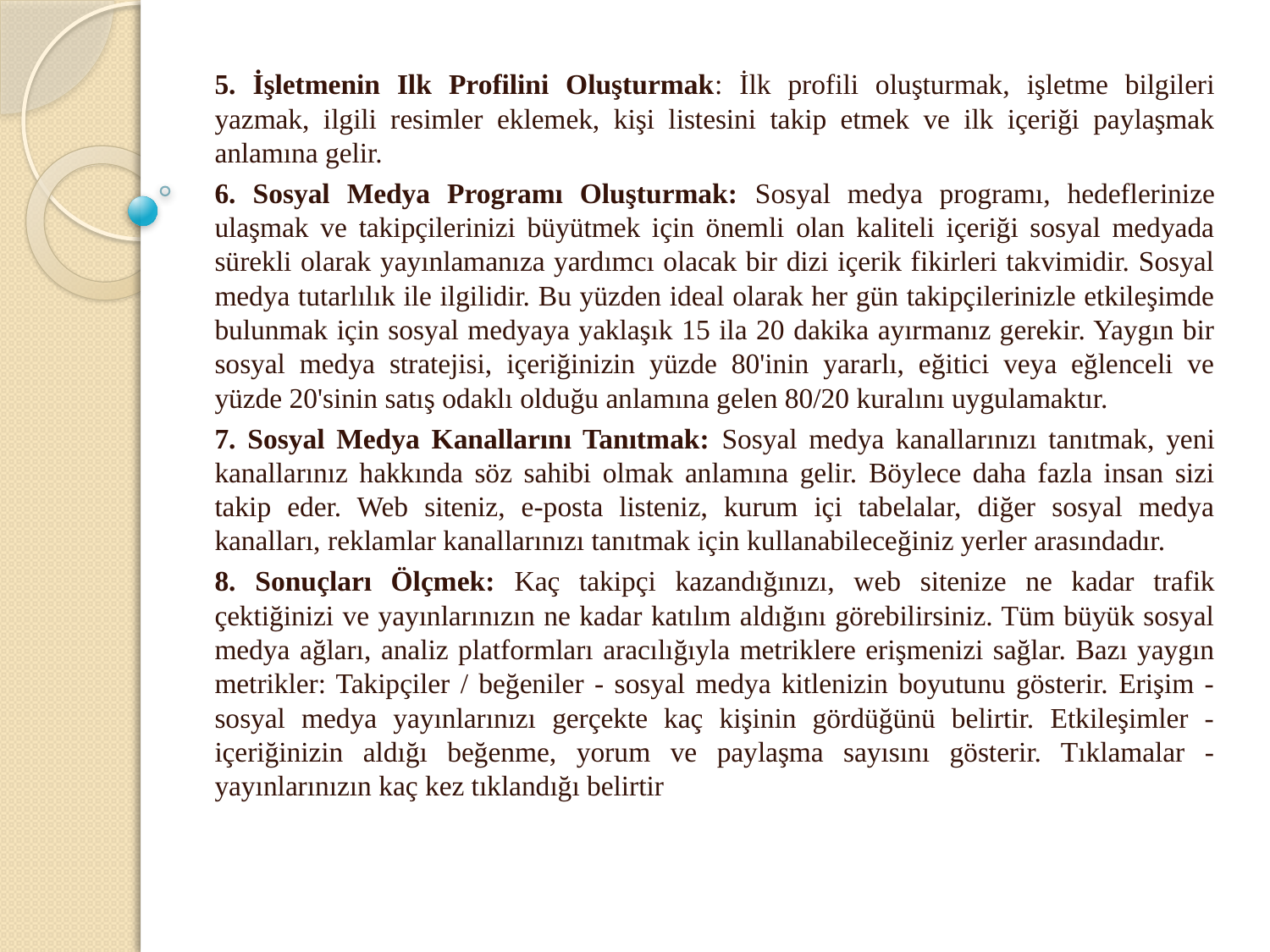

5. İşletmenin Ilk Profilini Oluşturmak: İlk profili oluşturmak, işletme bilgileri yazmak, ilgili resimler eklemek, kişi listesini takip etmek ve ilk içeriği paylaşmak anlamına gelir.
6. Sosyal Medya Programı Oluşturmak: Sosyal medya programı, hedeflerinize ulaşmak ve takipçilerinizi büyütmek için önemli olan kaliteli içeriği sosyal medyada sürekli olarak yayınlamanıza yardımcı olacak bir dizi içerik fikirleri takvimidir. Sosyal medya tutarlılık ile ilgilidir. Bu yüzden ideal olarak her gün takipçilerinizle etkileşimde bulunmak için sosyal medyaya yaklaşık 15 ila 20 dakika ayırmanız gerekir. Yaygın bir sosyal medya stratejisi, içeriğinizin yüzde 80'inin yararlı, eğitici veya eğlenceli ve yüzde 20'sinin satış odaklı olduğu anlamına gelen 80/20 kuralını uygulamaktır.
7. Sosyal Medya Kanallarını Tanıtmak: Sosyal medya kanallarınızı tanıtmak, yeni kanallarınız hakkında söz sahibi olmak anlamına gelir. Böylece daha fazla insan sizi takip eder. Web siteniz, e-posta listeniz, kurum içi tabelalar, diğer sosyal medya kanalları, reklamlar kanallarınızı tanıtmak için kullanabileceğiniz yerler arasındadır.
8. Sonuçları Ölçmek: Kaç takipçi kazandığınızı, web sitenize ne kadar trafik çektiğinizi ve yayınlarınızın ne kadar katılım aldığını görebilirsiniz. Tüm büyük sosyal medya ağları, analiz platformları aracılığıyla metriklere erişmenizi sağlar. Bazı yaygın metrikler: Takipçiler / beğeniler - sosyal medya kitlenizin boyutunu gösterir. Erişim - sosyal medya yayınlarınızı gerçekte kaç kişinin gördüğünü belirtir. Etkileşimler - içeriğinizin aldığı beğenme, yorum ve paylaşma sayısını gösterir. Tıklamalar - yayınlarınızın kaç kez tıklandığı belirtir